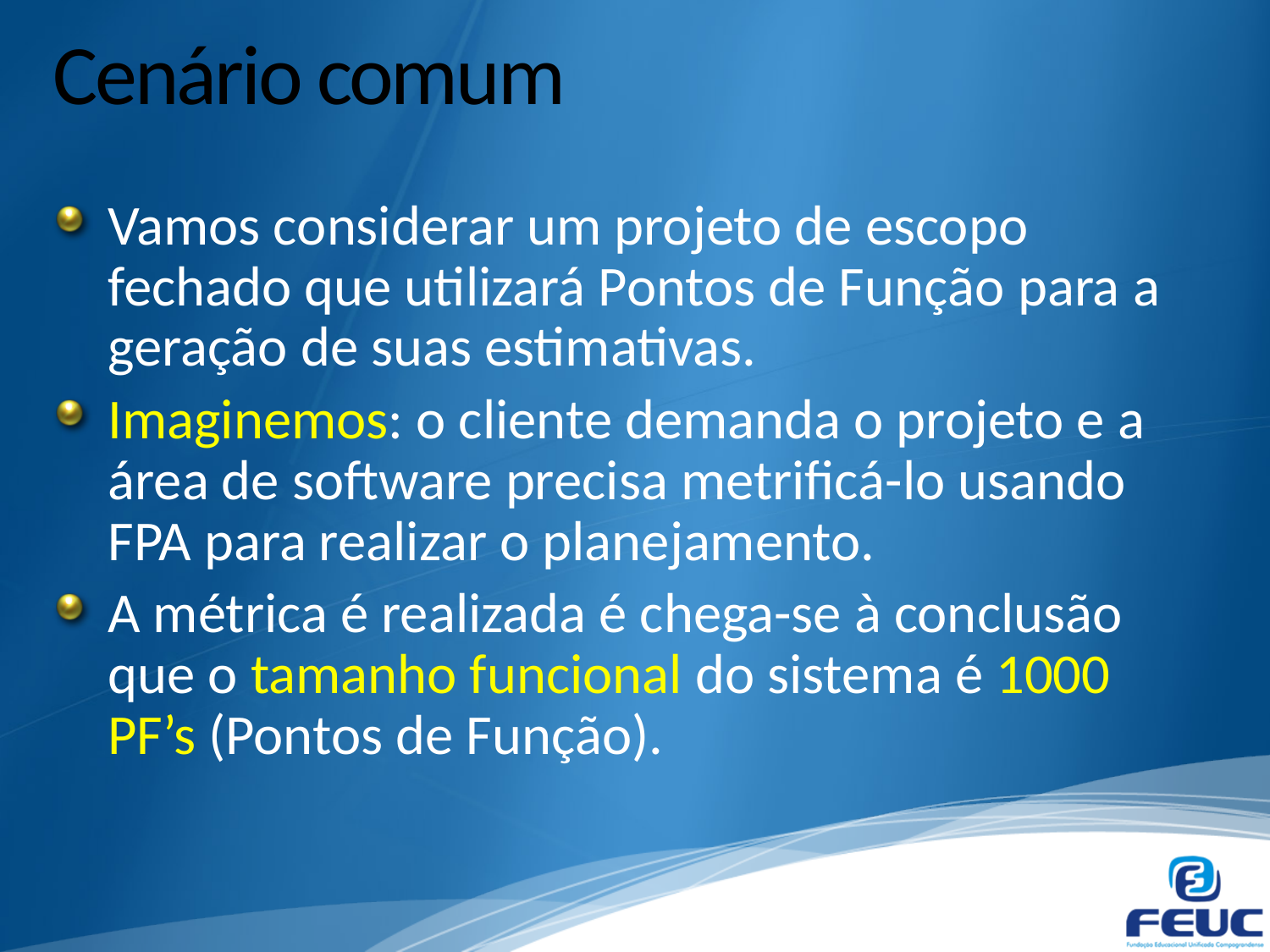

# Cenário comum
Vamos considerar um projeto de escopo fechado que utilizará Pontos de Função para a geração de suas estimativas.
Imaginemos: o cliente demanda o projeto e a área de software precisa metrificá-lo usando FPA para realizar o planejamento.
A métrica é realizada é chega-se à conclusão que o tamanho funcional do sistema é 1000 PF’s (Pontos de Função).